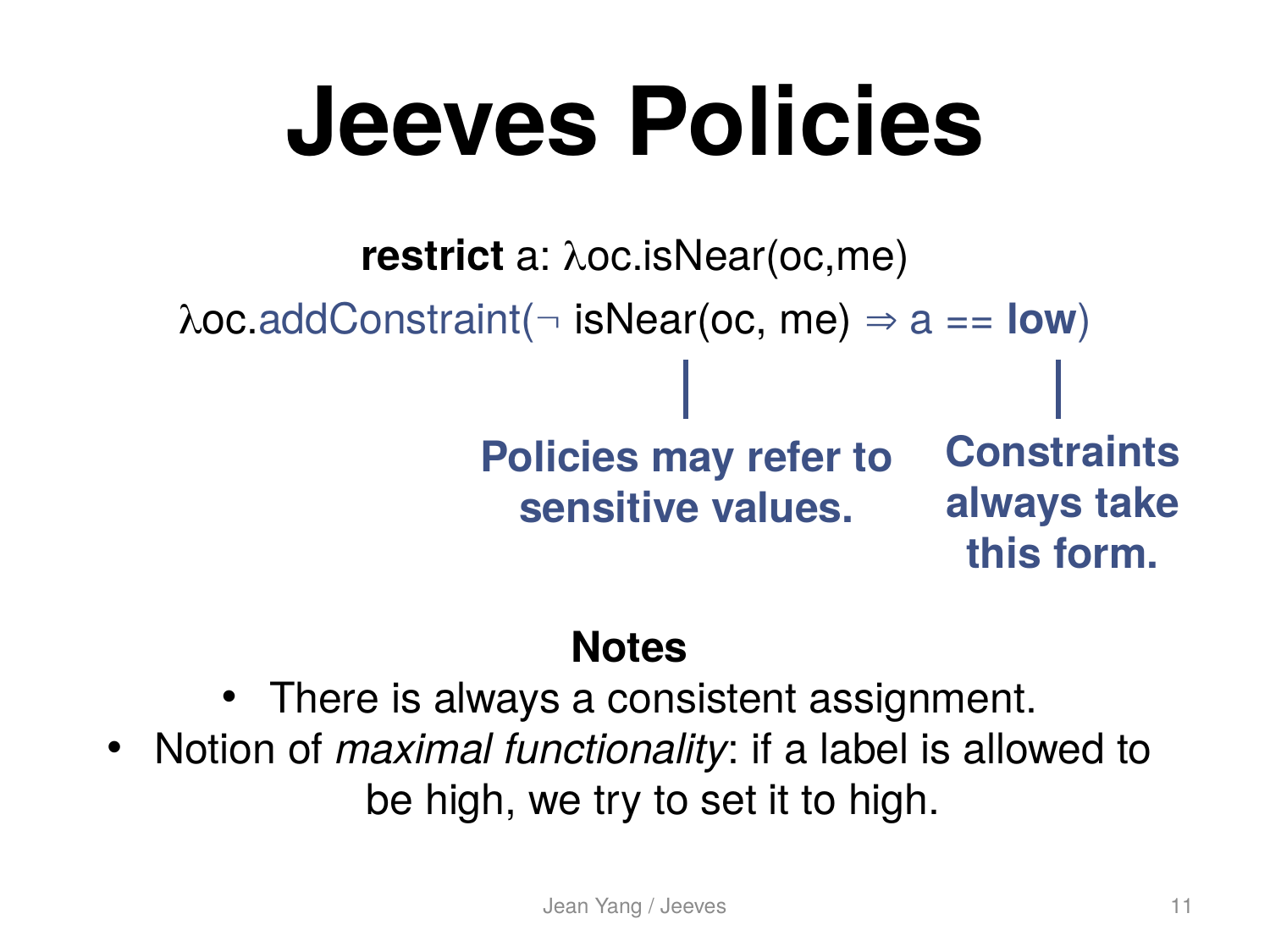

# Jeeves Policies
restrict a: λoc.isNear(oc,me)
λoc.addConstraint(¬ isNear(oc, me) ⇒ a == low)
Constraints always take this form.
Policies may refer to sensitive values.
Notes
There is always a consistent assignment.
Notion of maximal functionality: if a label is allowed to be high, we try to set it to high.
Jean Yang / Jeeves
11